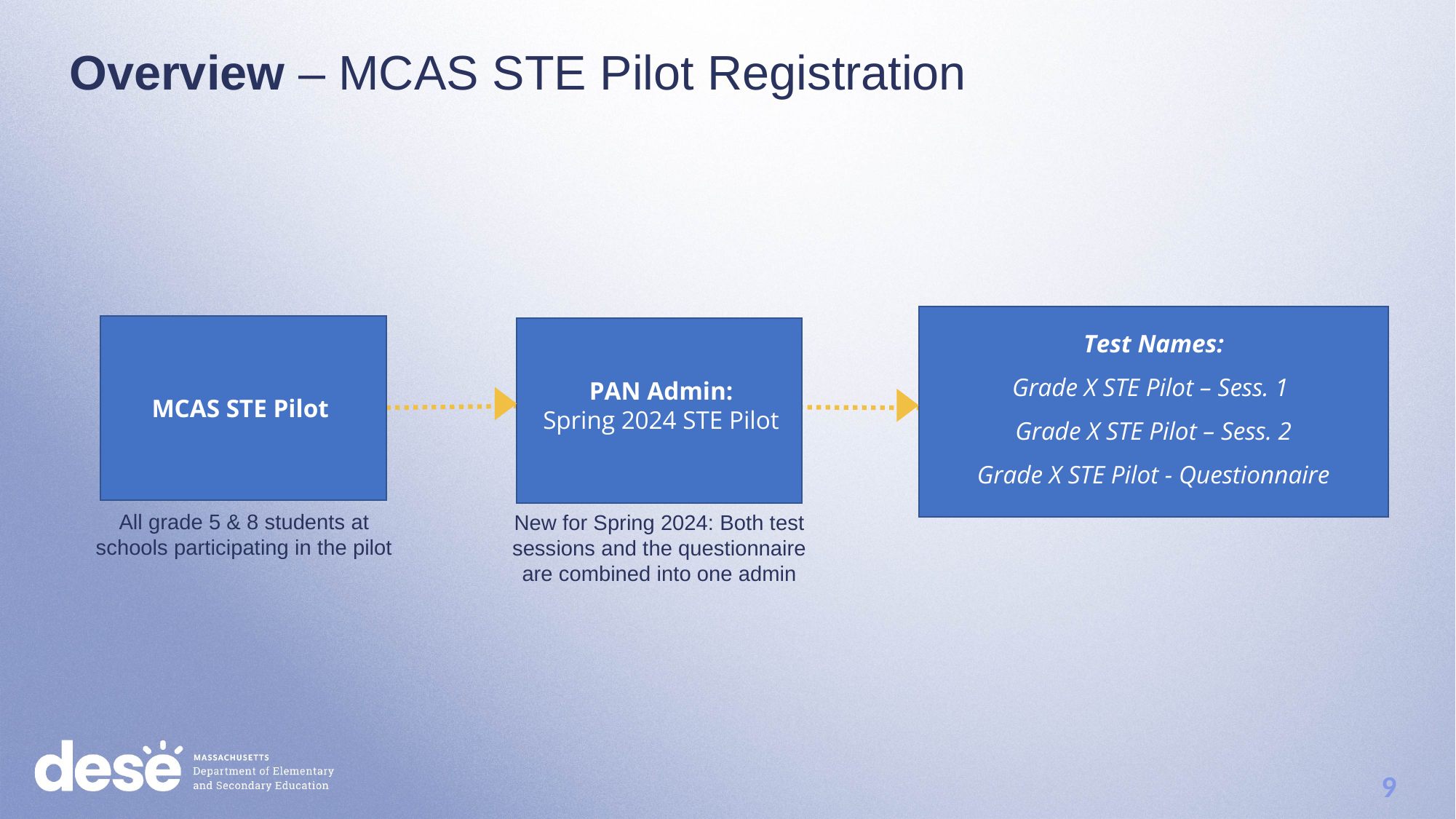

Overview – MCAS STE Pilot Registration

Test Names:
Grade X STE Pilot – Sess. 1
Grade X STE Pilot – Sess. 2
Grade X STE Pilot - Questionnaire
PAN Admin:
Spring 2024 STE Pilot
MCAS STE Pilot

All grade 5 & 8 students at schools participating in the pilot
New for Spring 2024: Both test sessions and the questionnaire are combined into one admin